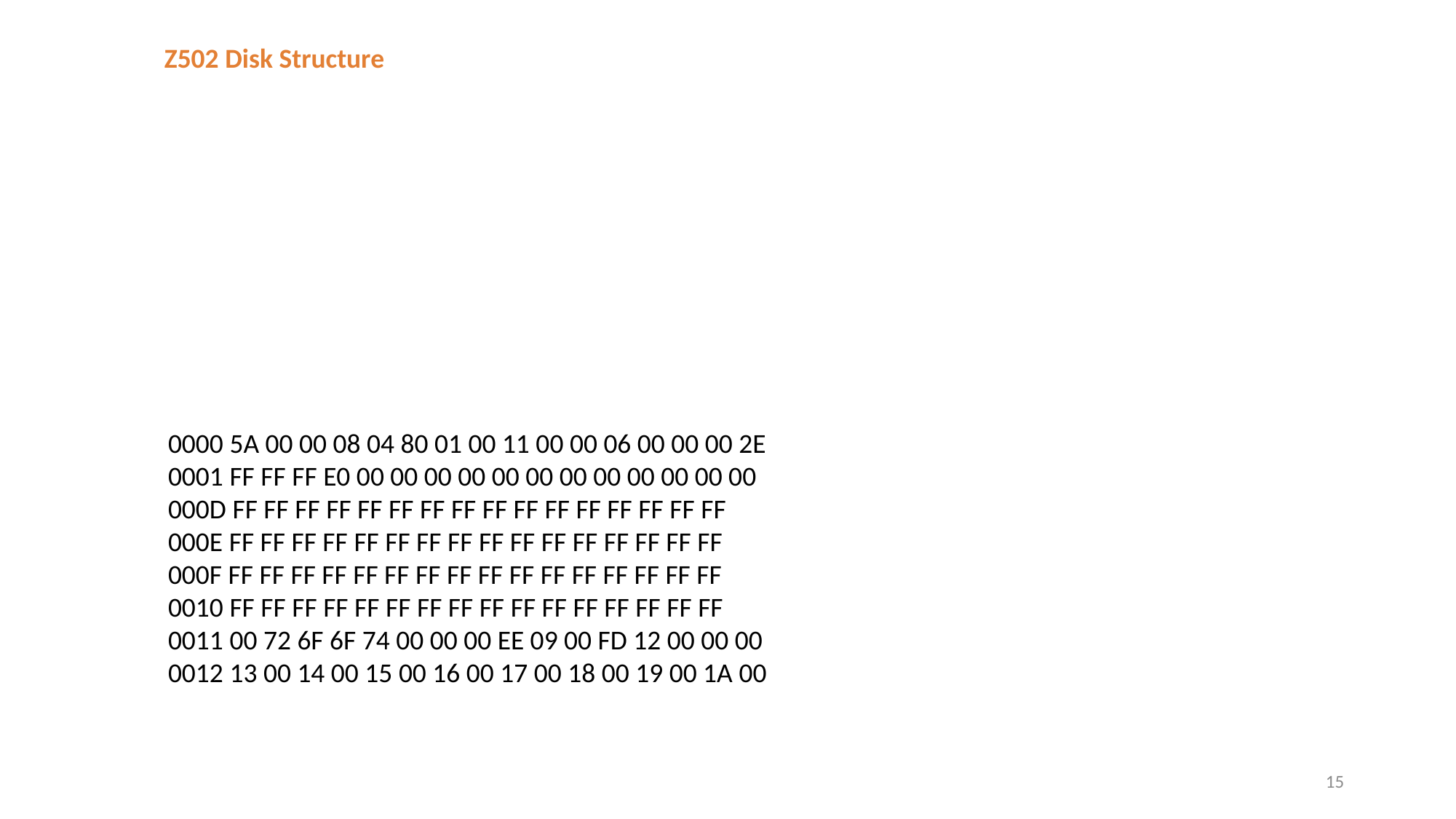

Z502 Disk Structure
0000 5A 00 00 08 04 80 01 00 11 00 00 06 00 00 00 2E
0001 FF FF FF E0 00 00 00 00 00 00 00 00 00 00 00 00
000D FF FF FF FF FF FF FF FF FF FF FF FF FF FF FF FF
000E FF FF FF FF FF FF FF FF FF FF FF FF FF FF FF FF
000F FF FF FF FF FF FF FF FF FF FF FF FF FF FF FF FF
0010 FF FF FF FF FF FF FF FF FF FF FF FF FF FF FF FF
0011 00 72 6F 6F 74 00 00 00 EE 09 00 FD 12 00 00 00
0012 13 00 14 00 15 00 16 00 17 00 18 00 19 00 1A 00
15